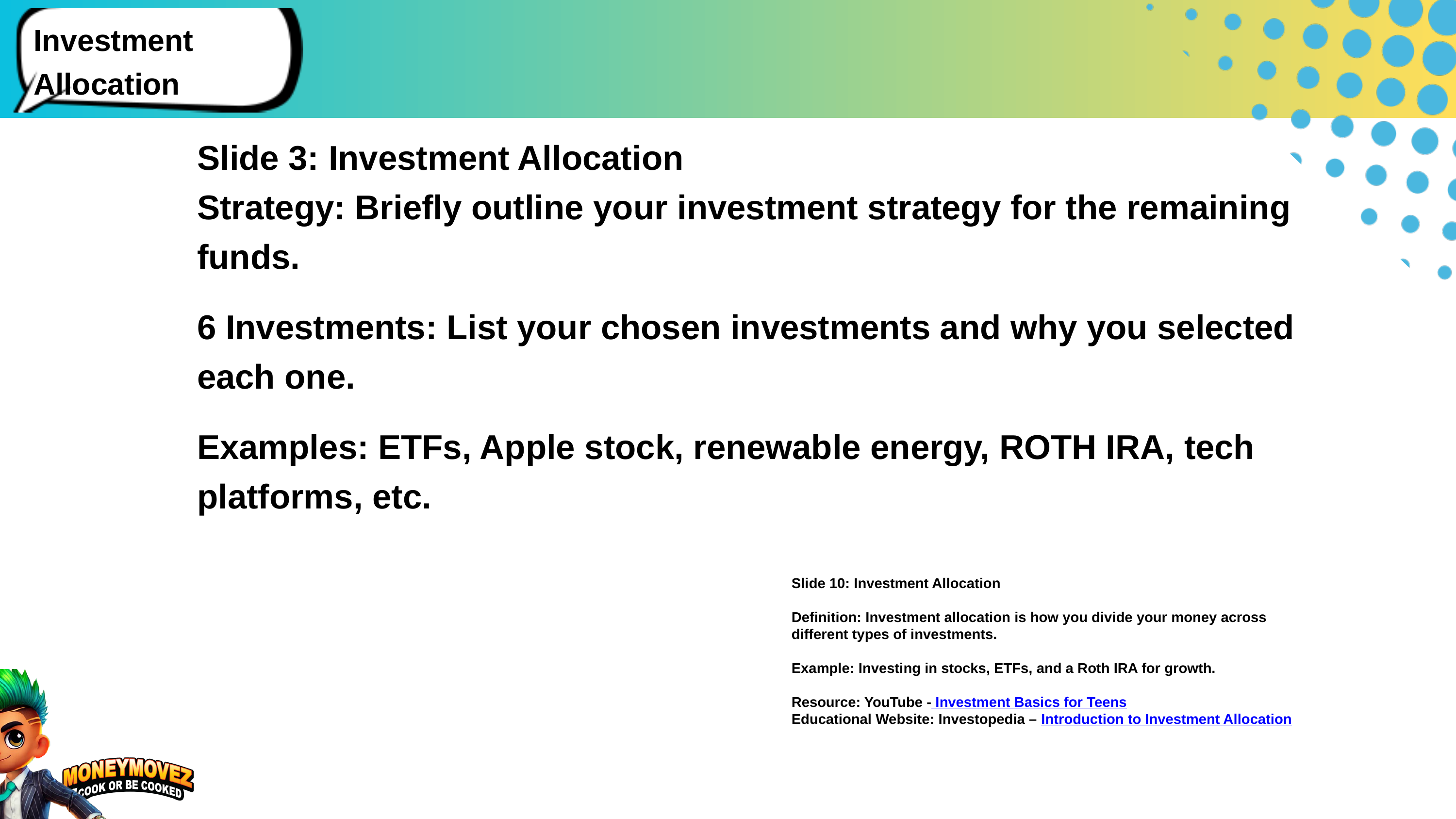

Investment Allocation
Slide 3: Investment Allocation
Strategy: Briefly outline your investment strategy for the remaining funds.

6 Investments: List your chosen investments and why you selected each one.

Examples: ETFs, Apple stock, renewable energy, ROTH IRA, tech platforms, etc.
Slide 10: Investment Allocation

Definition: Investment allocation is how you divide your money across different types of investments.

Example: Investing in stocks, ETFs, and a Roth IRA for growth.

Resource: YouTube - Investment Basics for Teens
Educational Website: Investopedia – Introduction to Investment Allocation